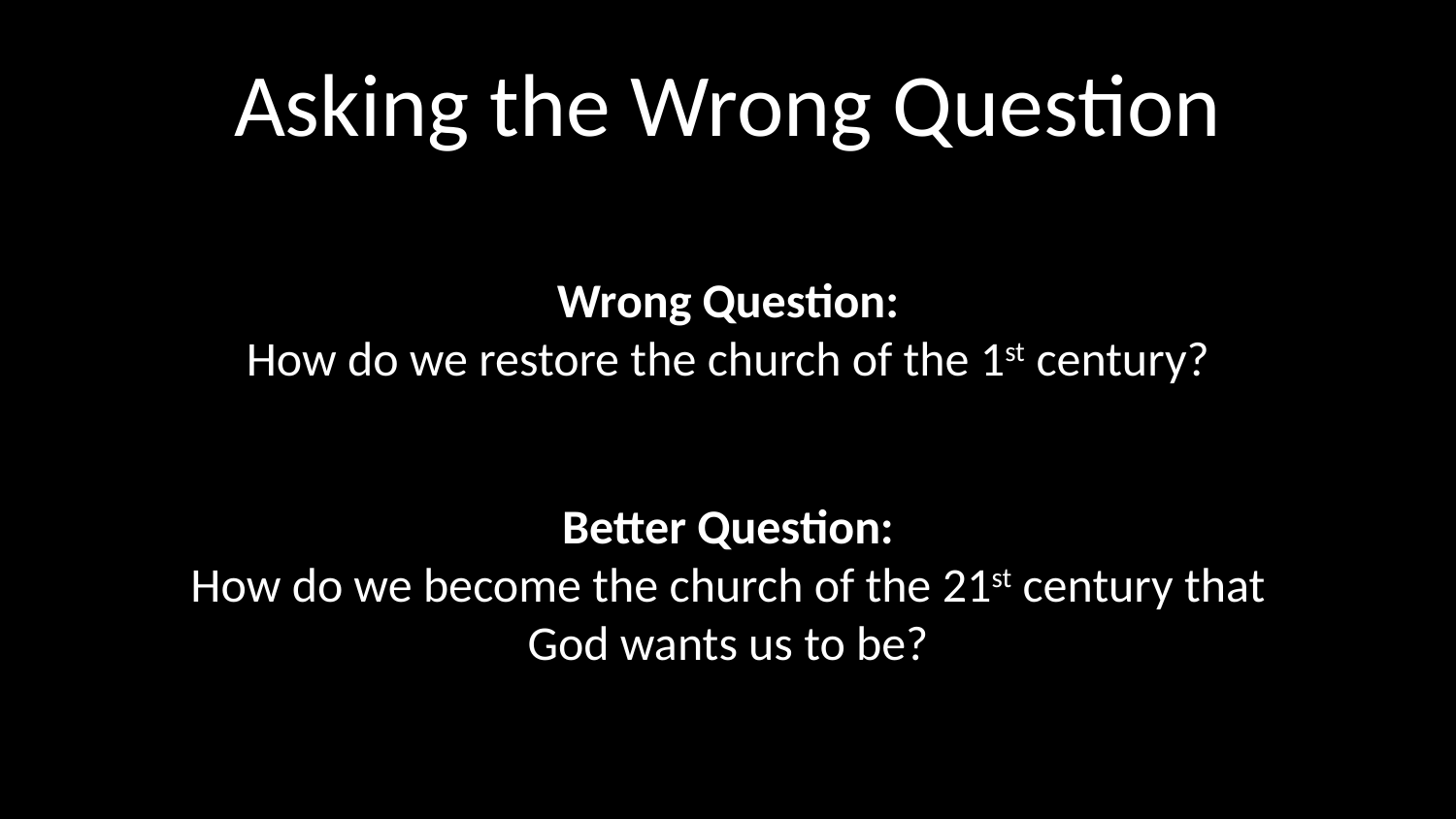

# Asking the Wrong Question
Wrong Question:
How do we restore the church of the 1st century?
Better Question:
How do we become the church of the 21st century that
God wants us to be?